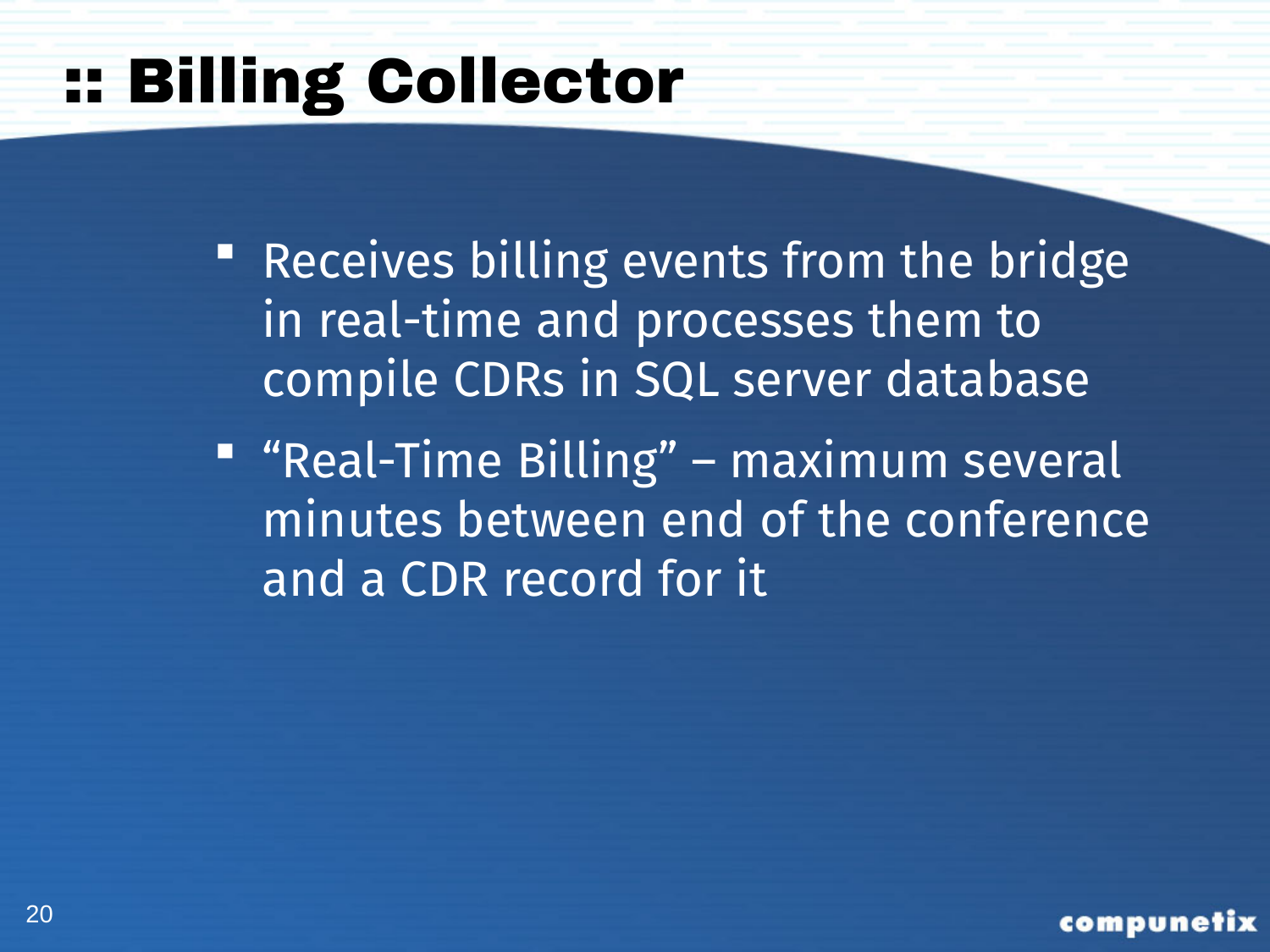

# :: Billing Collector
Receives billing events from the bridge in real-time and processes them to compile CDRs in SQL server database
“Real-Time Billing” – maximum several minutes between end of the conference and a CDR record for it
20